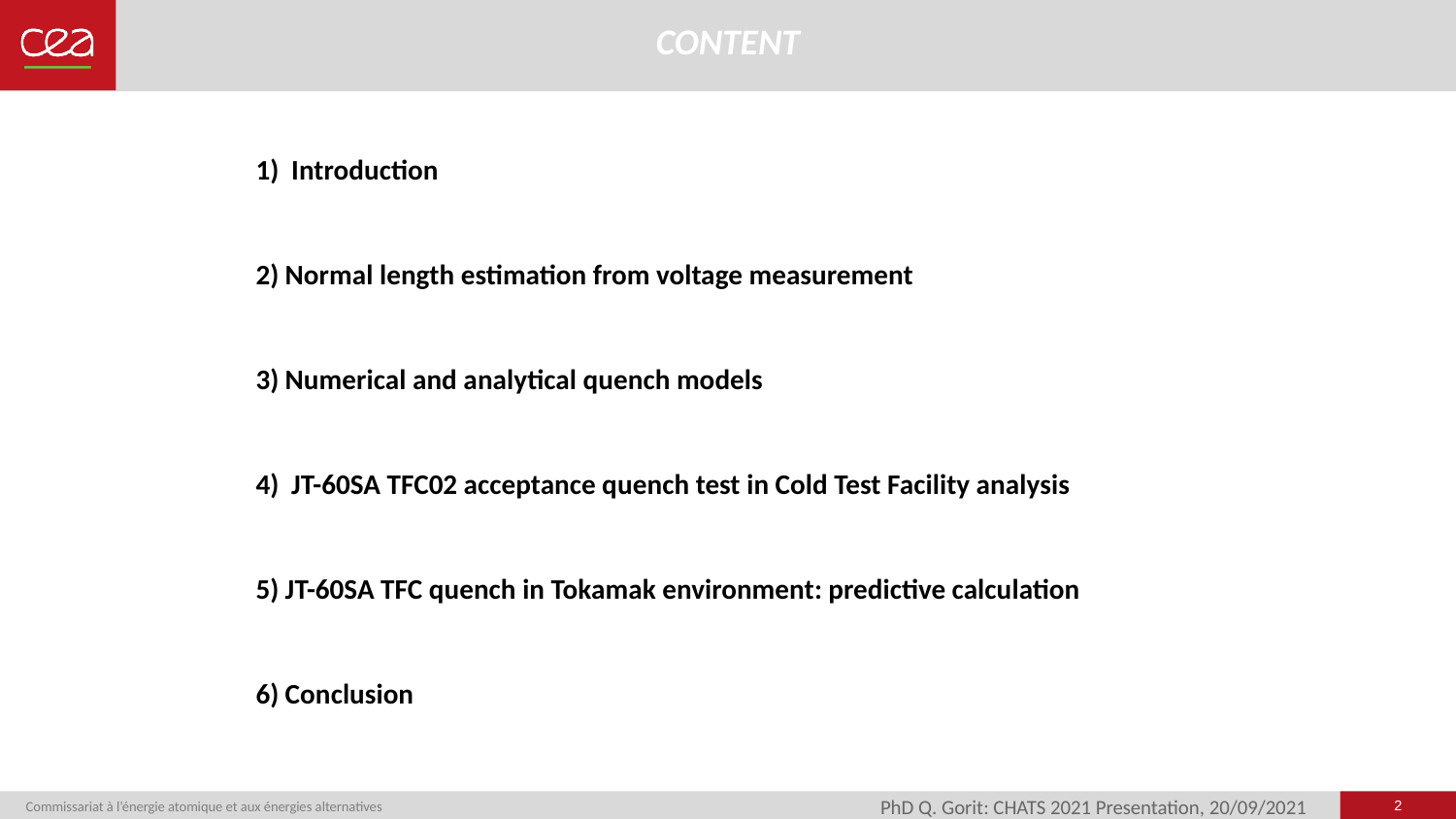

# CONTENT
	1)  Introduction

	2) Normal length estimation from voltage measurement

	3) Numerical and analytical quench models

	4)  JT-60SA TFC02 acceptance quench test in Cold Test Facility analysis

	5) JT-60SA TFC quench in Tokamak environment: predictive calculation

	6) Conclusion

PhD Q. Gorit: CHATS 2021 Presentation, 20/09/2021
2